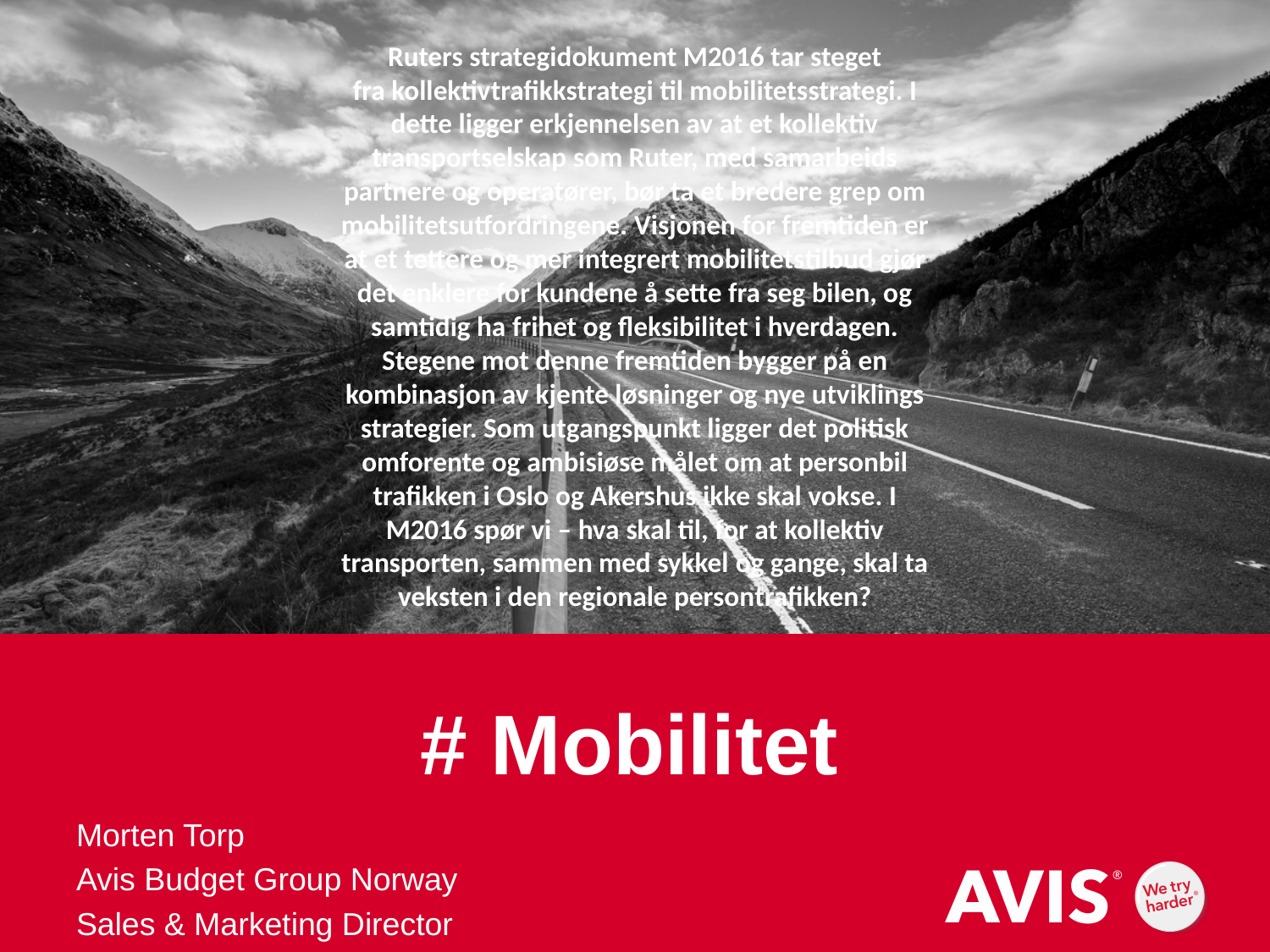

Ruters strategi­dokument M2016 tar steget fra kollektiv­trafikkstrategi til mobilitets­strategi. I dette ligger erkjennelsen av at et kollektiv­transportselskap som Ruter, med samarbeids­partnere og operatører, bør ta et bredere grep om mobilitetsut­fordringene. Visjonen for fremtiden er at et tettere og mer integrert mobilitets­tilbud gjør det enklere for kundene å sette fra seg bilen, og samtidig ha frihet og fleksibilitet i hverdagen. Stegene mot denne fremtiden bygger på en kombinasjon av kjente løsninger og nye utviklings­strategier. Som utgangs­punkt ligger det politisk omforente og ambisiøse målet om at personbil­trafikken i Oslo og Akershus ikke skal vokse. I M2016 spør vi – hva skal til, for at kollektiv­transporten, sammen med sykkel og gange, skal ta veksten i den regionale person­trafikken?
# # Mobilitet
Morten Torp
Avis Budget Group Norway
Sales & Marketing Director